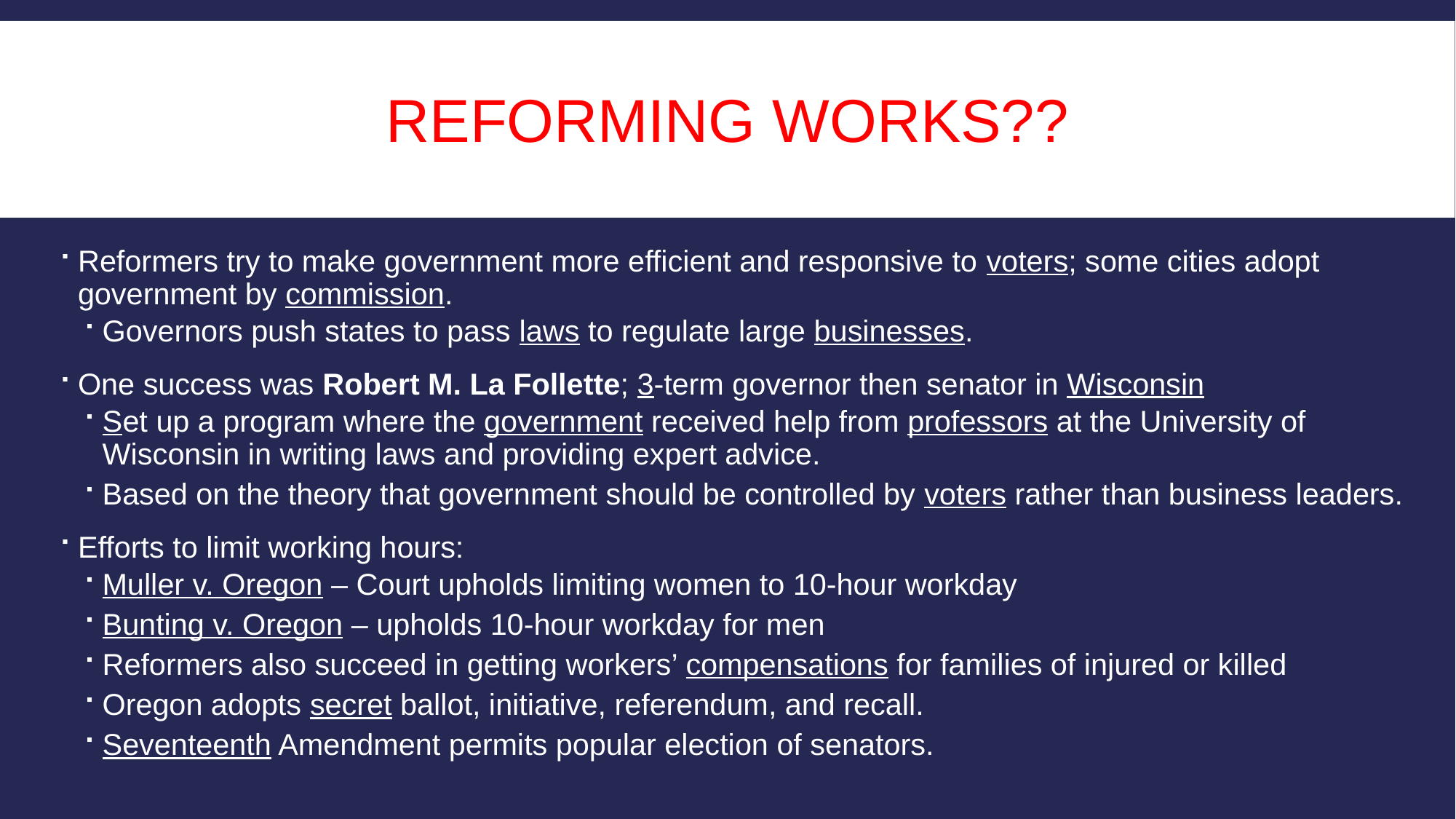

# Reforming works??
Reformers try to make government more efficient and responsive to voters; some cities adopt government by commission.
Governors push states to pass laws to regulate large businesses.
One success was Robert M. La Follette; 3-term governor then senator in Wisconsin
Set up a program where the government received help from professors at the University of Wisconsin in writing laws and providing expert advice.
Based on the theory that government should be controlled by voters rather than business leaders.
Efforts to limit working hours:
Muller v. Oregon – Court upholds limiting women to 10-hour workday
Bunting v. Oregon – upholds 10-hour workday for men
Reformers also succeed in getting workers’ compensations for families of injured or killed
Oregon adopts secret ballot, initiative, referendum, and recall.
Seventeenth Amendment permits popular election of senators.